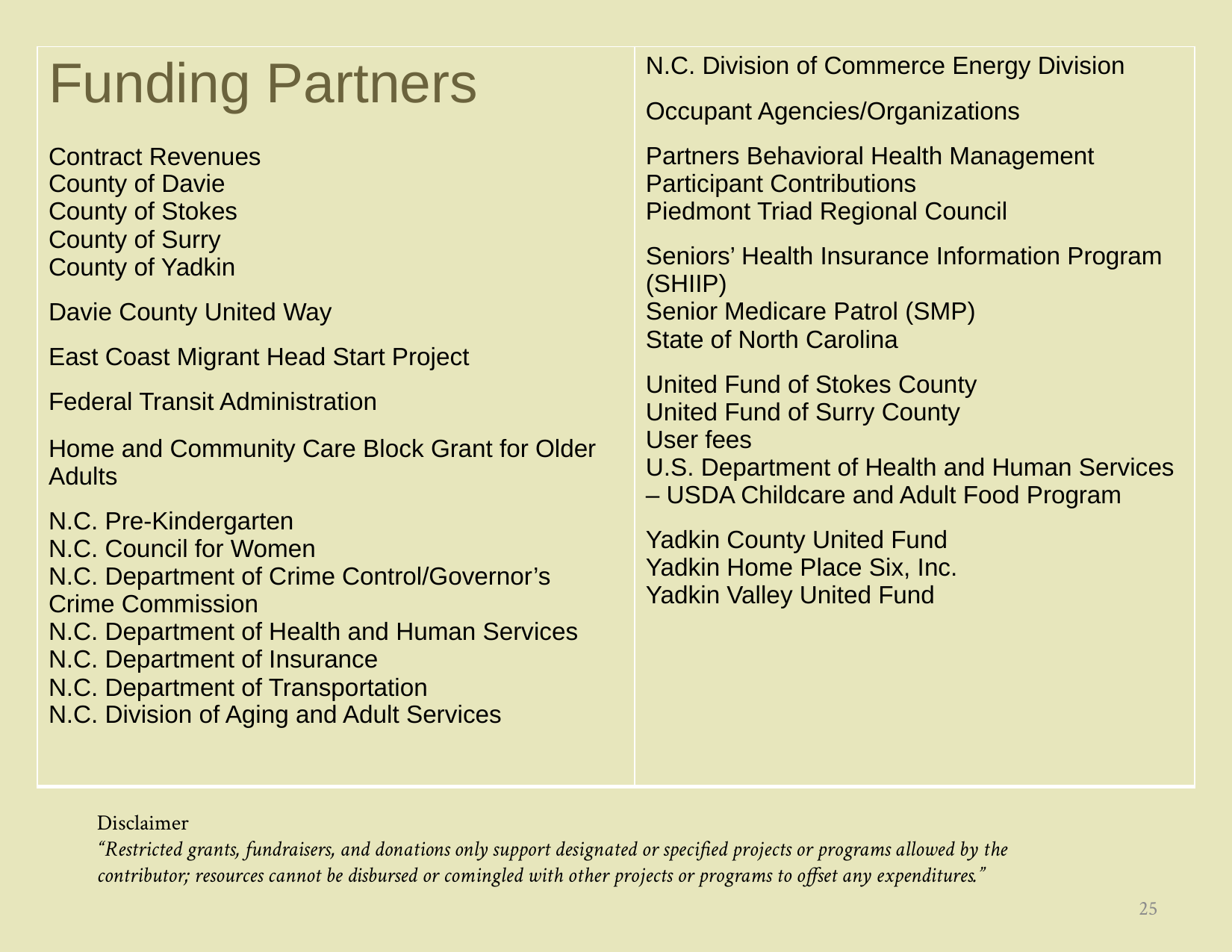

| Funding Partners Contract Revenues County of Davie County of Stokes County of Surry County of Yadkin Davie County United Way East Coast Migrant Head Start Project Federal Transit Administration Home and Community Care Block Grant for Older Adults N.C. Pre-Kindergarten N.C. Council for Women N.C. Department of Crime Control/Governor’s Crime Commission N.C. Department of Health and Human Services N.C. Department of Insurance N.C. Department of Transportation N.C. Division of Aging and Adult Services | N.C. Division of Commerce Energy Division Occupant Agencies/Organizations Partners Behavioral Health Management Participant Contributions Piedmont Triad Regional Council Seniors’ Health Insurance Information Program (SHIIP) Senior Medicare Patrol (SMP) State of North Carolina United Fund of Stokes County United Fund of Surry County User fees U.S. Department of Health and Human Services – USDA Childcare and Adult Food Program Yadkin County United Fund Yadkin Home Place Six, Inc. Yadkin Valley United Fund |
| --- | --- |
Disclaimer
“Restricted grants, fundraisers, and donations only support designated or specified projects or programs allowed by the contributor; resources cannot be disbursed or comingled with other projects or programs to offset any expenditures.”
25